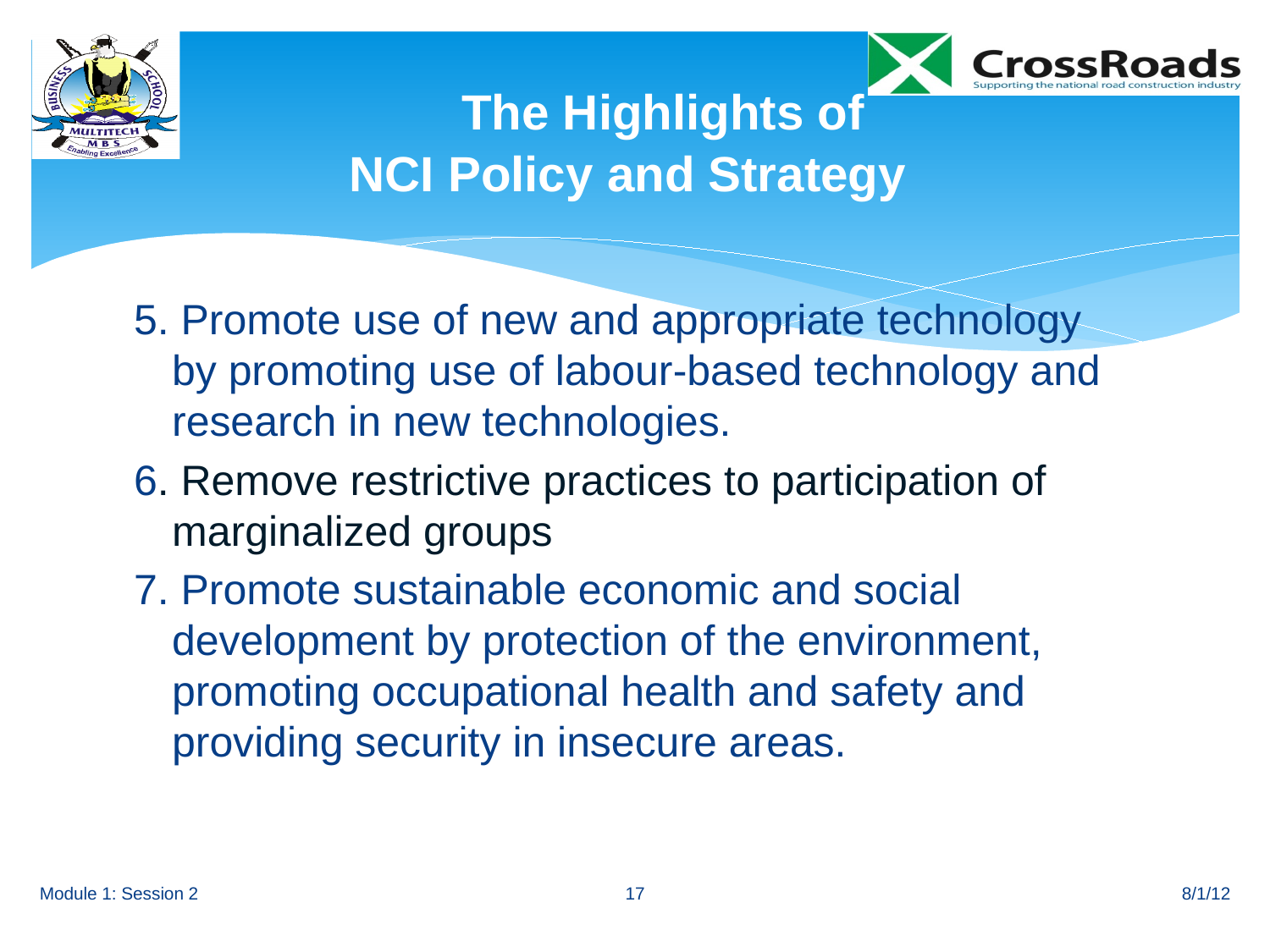

# The Highlights of NCI Policy and Strategy
5. Promote use of new and appropriate technology by promoting use of labour-based technology and research in new technologies.
6. Remove restrictive practices to participation of marginalized groups
7. Promote sustainable economic and social development by protection of the environment, promoting occupational health and safety and providing security in insecure areas.

17
Module 1: Session 2
8/1/12